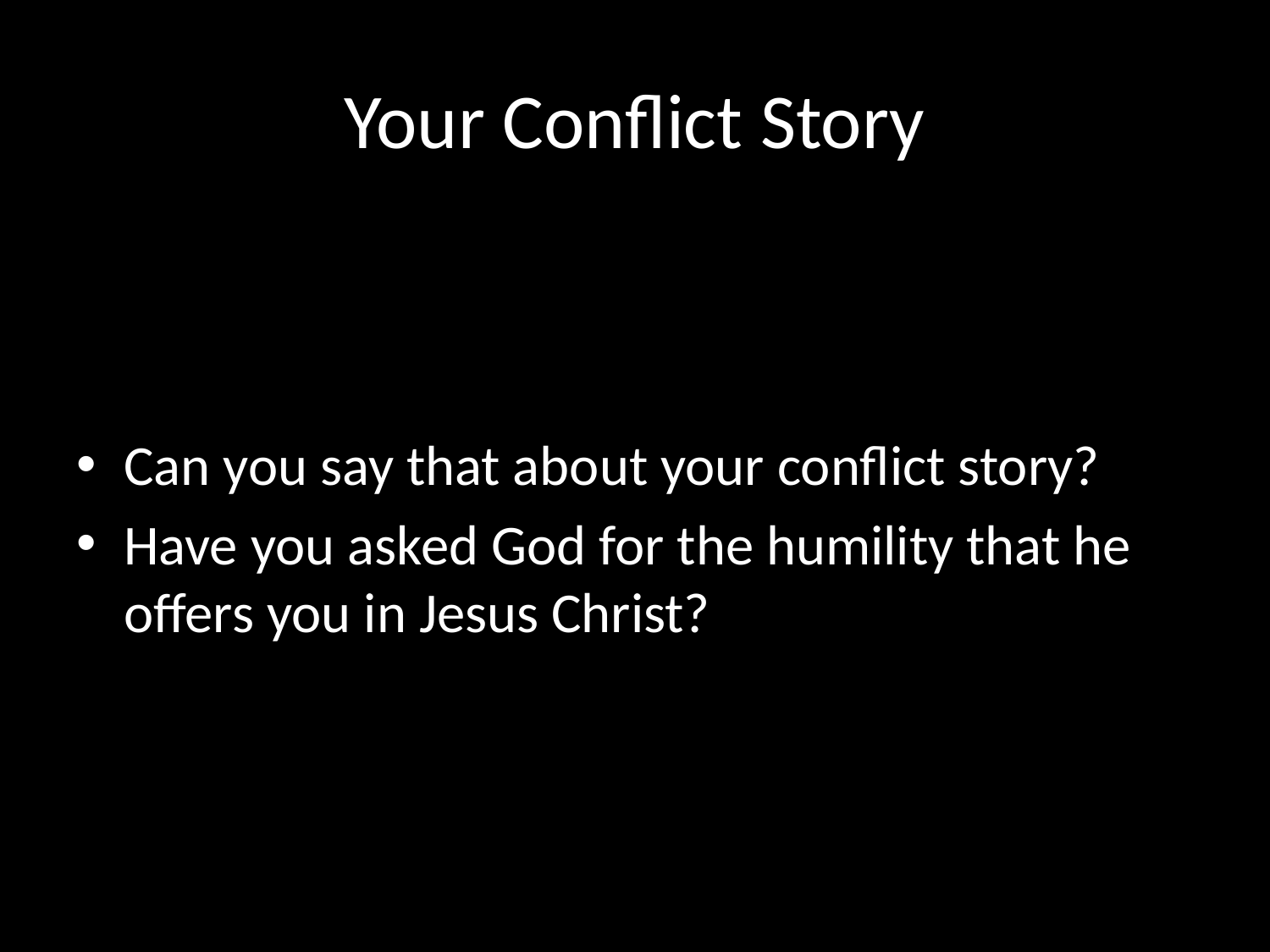

# Your Conflict Story
Can you say that about your conflict story?
Have you asked God for the humility that he offers you in Jesus Christ?